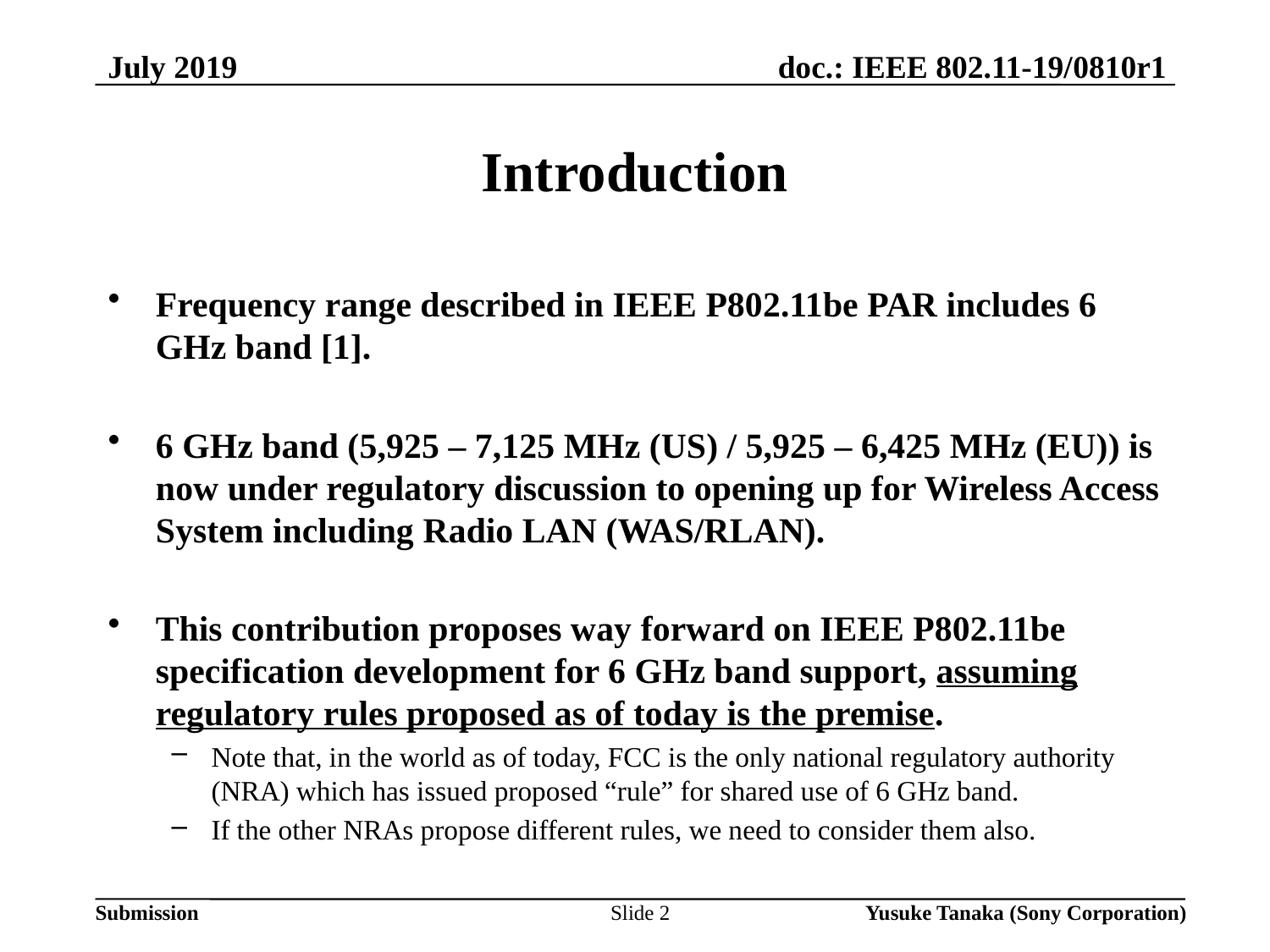

July 2019
# Introduction
Frequency range described in IEEE P802.11be PAR includes 6 GHz band [1].

6 GHz band (5,925 – 7,125 MHz (US) / 5,925 – 6,425 MHz (EU)) is now under regulatory discussion to opening up for Wireless Access System including Radio LAN (WAS/RLAN).

This contribution proposes way forward on IEEE P802.11be specification development for 6 GHz band support, assuming regulatory rules proposed as of today is the premise.
Note that, in the world as of today, FCC is the only national regulatory authority (NRA) which has issued proposed “rule” for shared use of 6 GHz band.
If the other NRAs propose different rules, we need to consider them also.

Slide 2
Yusuke Tanaka (Sony Corporation)